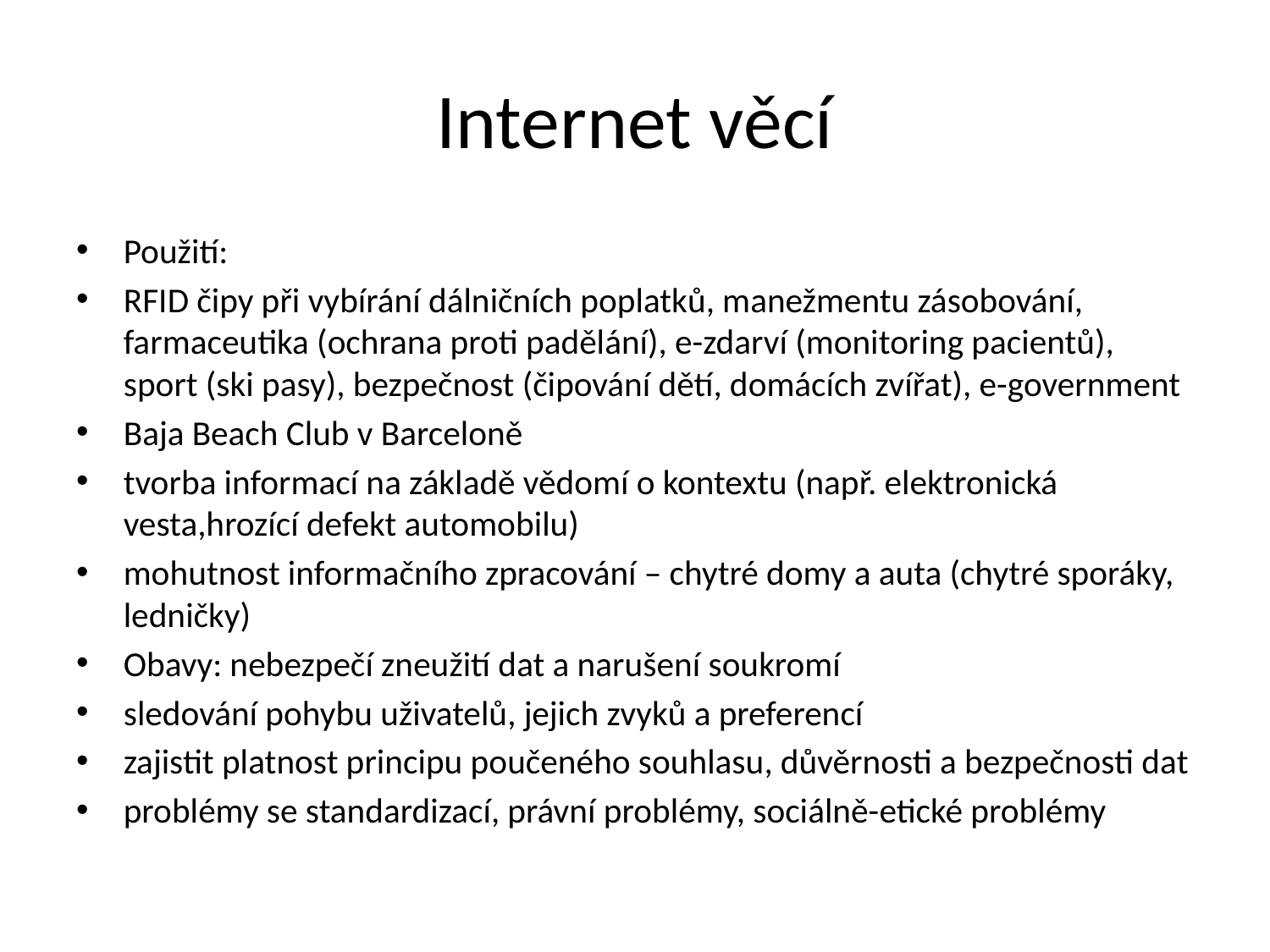

# Internet věcí
Použití:
RFID čipy při vybírání dálničních poplatků, manežmentu zásobování, farmaceutika (ochrana proti padělání), e-zdarví (monitoring pacientů), sport (ski pasy), bezpečnost (čipování dětí, domácích zvířat), e-government
Baja Beach Club v Barceloně
tvorba informací na základě vědomí o kontextu (např. elektronická vesta,hrozící defekt automobilu)
mohutnost informačního zpracování – chytré domy a auta (chytré sporáky, ledničky)
Obavy: nebezpečí zneužití dat a narušení soukromí
sledování pohybu uživatelů, jejich zvyků a preferencí
zajistit platnost principu poučeného souhlasu, důvěrnosti a bezpečnosti dat
problémy se standardizací, právní problémy, sociálně-etické problémy